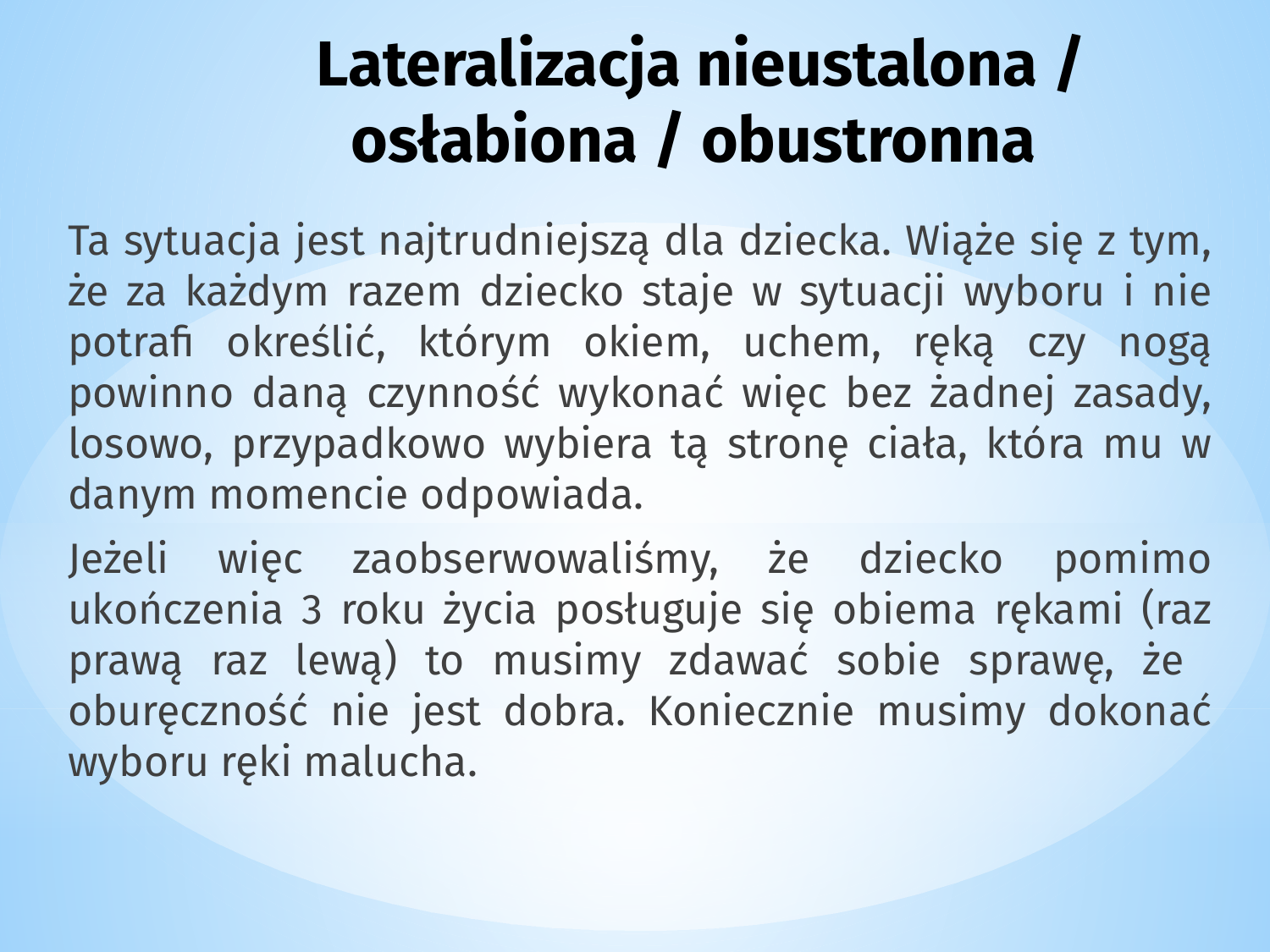

# Lateralizacja nieustalona / osłabiona / obustronna
Ta sytuacja jest najtrudniejszą dla dziecka. Wiąże się z tym, że za każdym razem dziecko staje w sytuacji wyboru i nie potrafi określić, którym okiem, uchem, ręką czy nogą powinno daną czynność wykonać więc bez żadnej zasady, losowo, przypadkowo wybiera tą stronę ciała, która mu w danym momencie odpowiada.
Jeżeli więc zaobserwowaliśmy, że dziecko pomimo ukończenia 3 roku życia posługuje się obiema rękami (raz prawą raz lewą) to musimy zdawać sobie sprawę, że  oburęczność nie jest dobra. Koniecznie musimy dokonać wyboru ręki malucha.